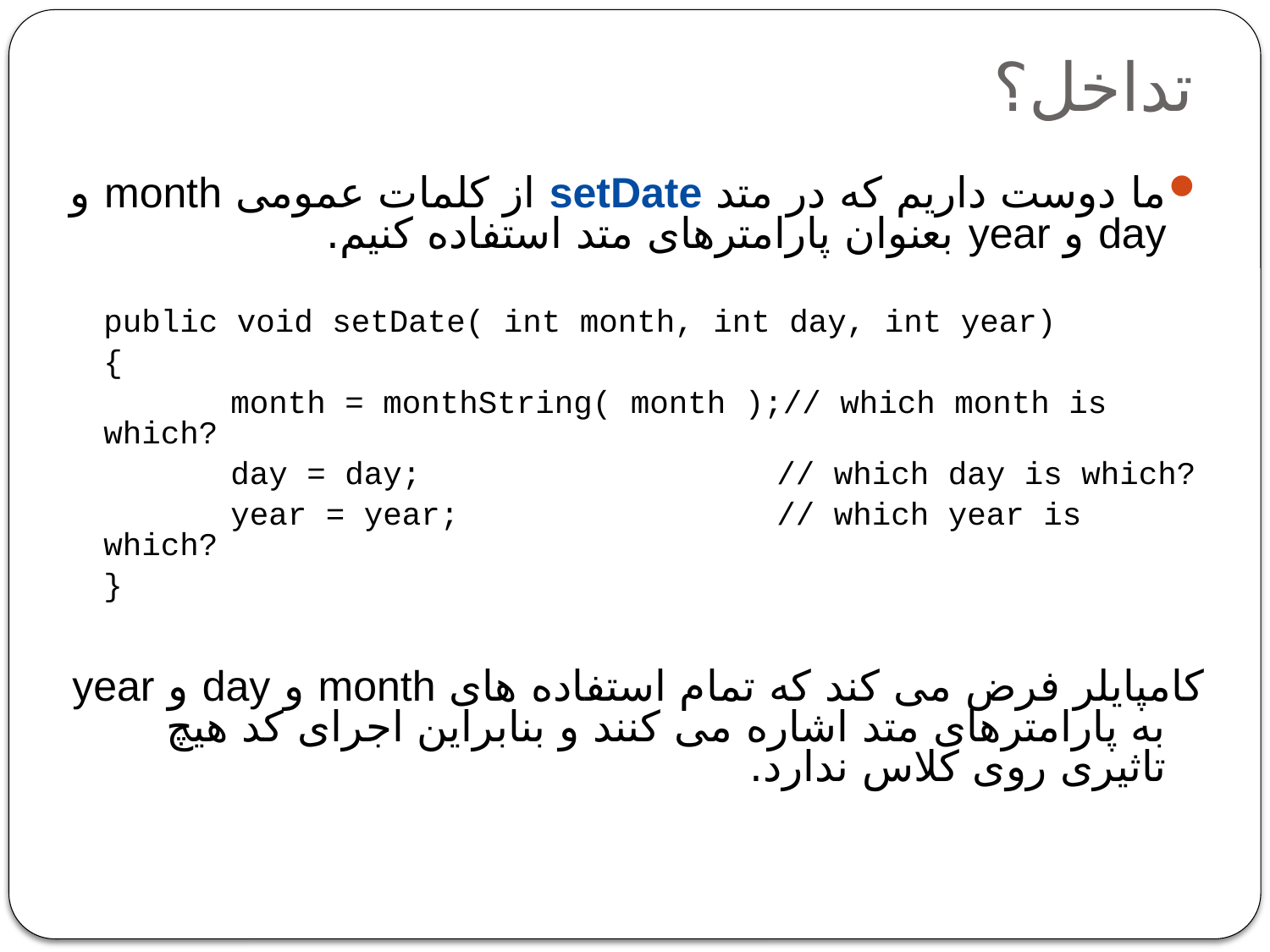

# تداخل؟
ما دوست داریم که در متد setDate از کلمات عمومی month و day و year بعنوان پارامترهای متد استفاده کنیم.
public void setDate( int month, int day, int year)
	{
		month = monthString( month );// which month is which?
		day = day;			  // which day is which?
		year = year;			  // which year is which?
	}

کامپایلر فرض می کند که تمام استفاده های month و day و year به پارامترهای متد اشاره می کنند و بنابراین اجرای کد هیچ تاثیری روی کلاس ندارد.
25